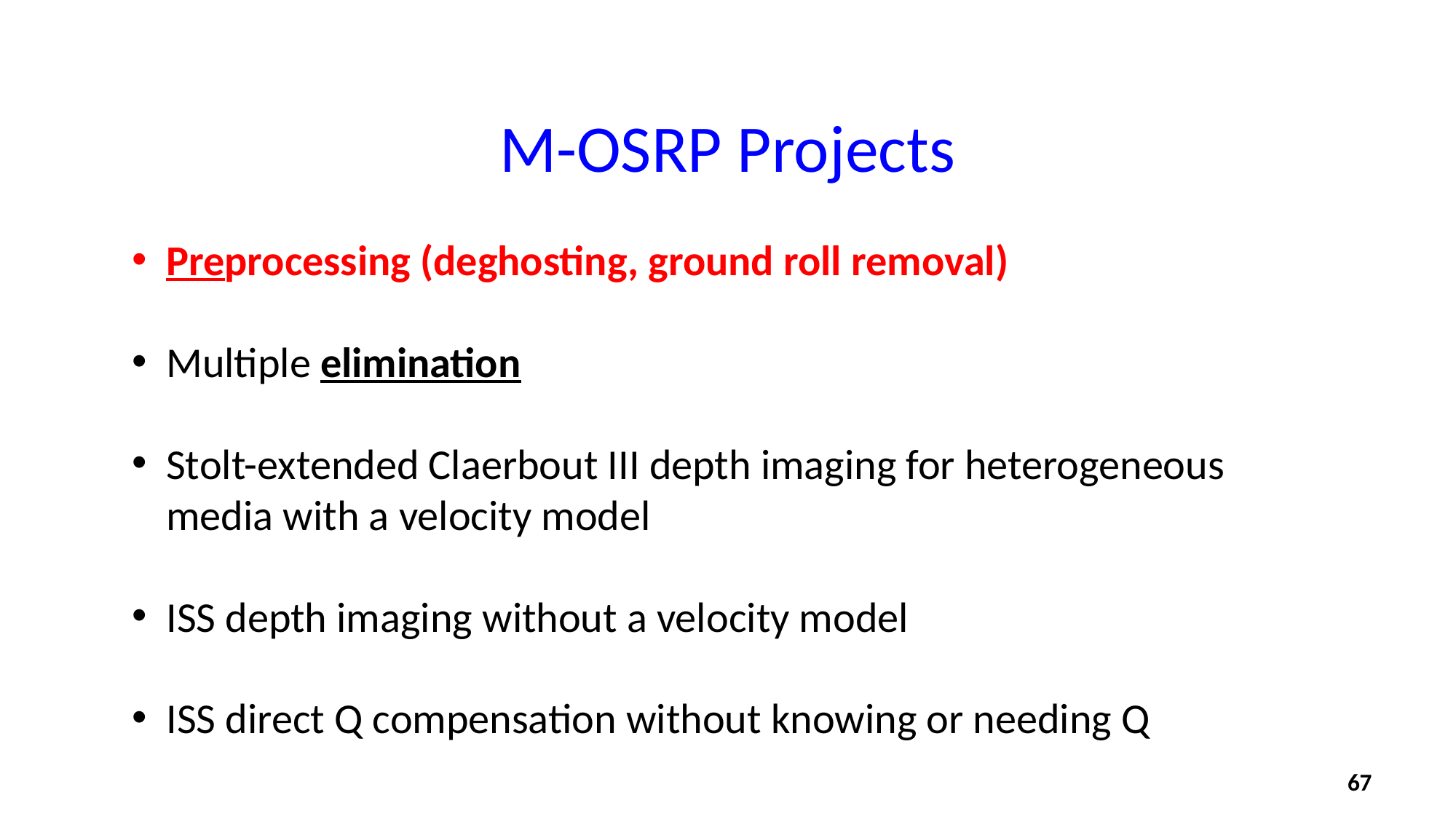

M-OSRP Projects
Preprocessing (deghosting, ground roll removal)

Multiple elimination

Stolt-extended Claerbout III depth imaging for heterogeneous media with a velocity model

ISS depth imaging without a velocity model

ISS direct Q compensation without knowing or needing Q
67